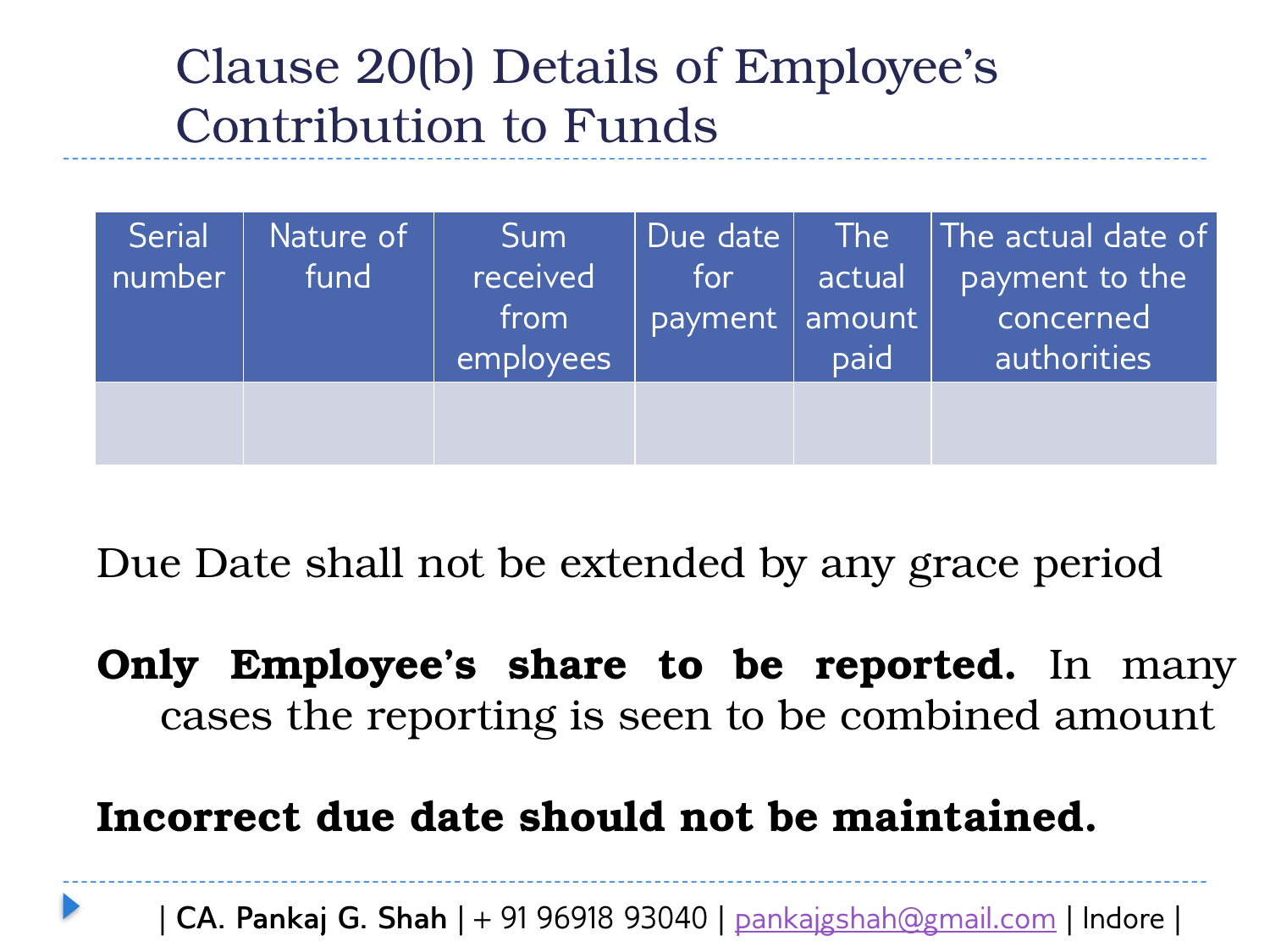

# Clause 20(b) Details of Employee’s Contribution to Funds
| Serial number | Nature of fund | Sum received from employees | Due date for payment | The actual amount paid | The actual date of payment to the concerned authorities |
| --- | --- | --- | --- | --- | --- |
|  |  |  |  |  |  |
Due Date shall not be extended by any grace period

Only Employee’s share to be reported. In many cases the reporting is seen to be combined amount

Incorrect due date should not be maintained.
| CA. Pankaj G. Shah | + 91 96918 93040 | pankajgshah@gmail.com | Indore |